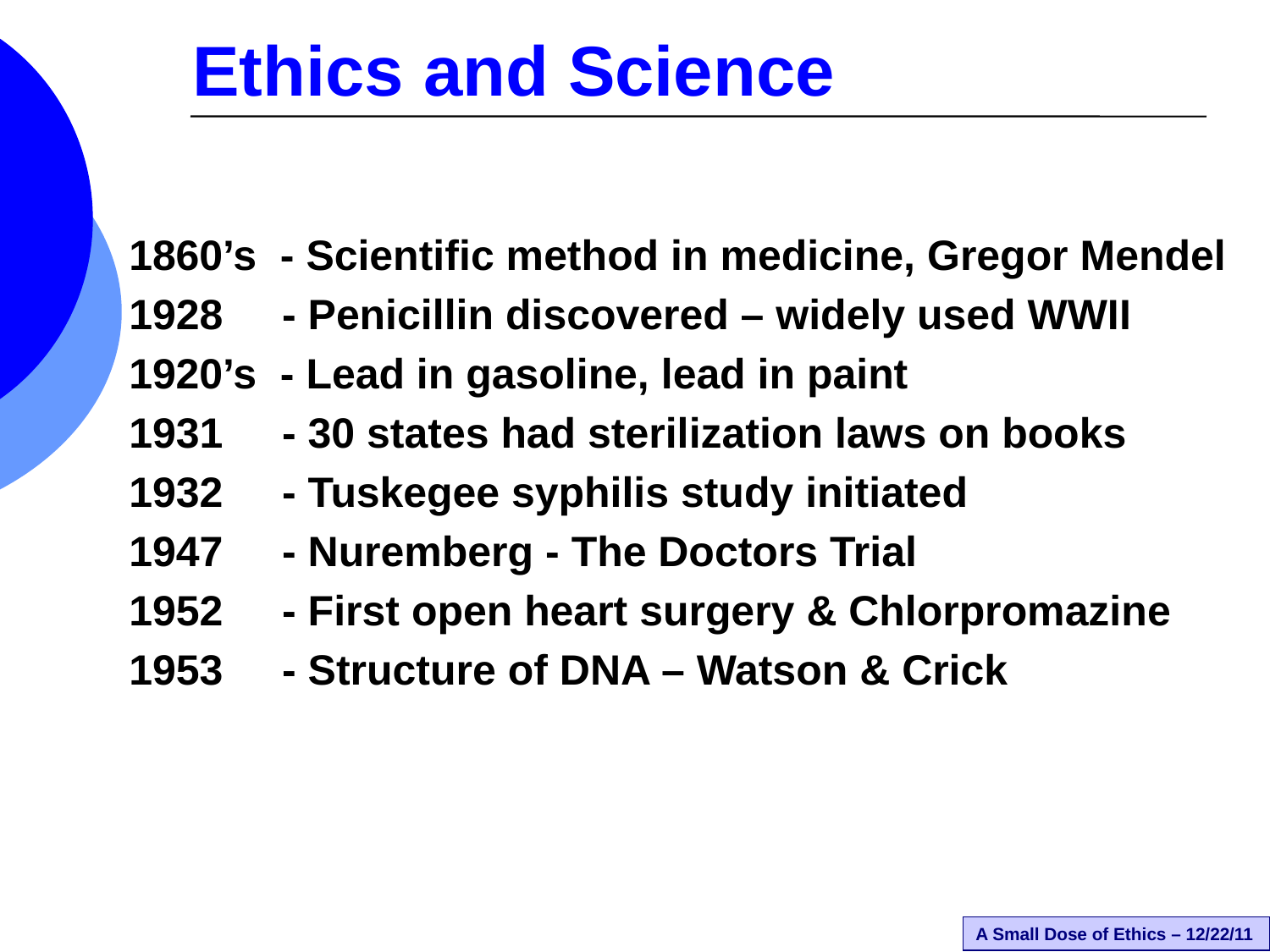

Ethics and Science
1860’s  - Scientific method in medicine, Gregor Mendel
     - Penicillin discovered – widely used WWII
1920’s  - Lead in gasoline, lead in paint
     - 30 states had sterilization laws on books
     - Tuskegee syphilis study initiated
     - Nuremberg - The Doctors Trial
     - First open heart surgery & Chlorpromazine
     - Structure of DNA – Watson & Crick